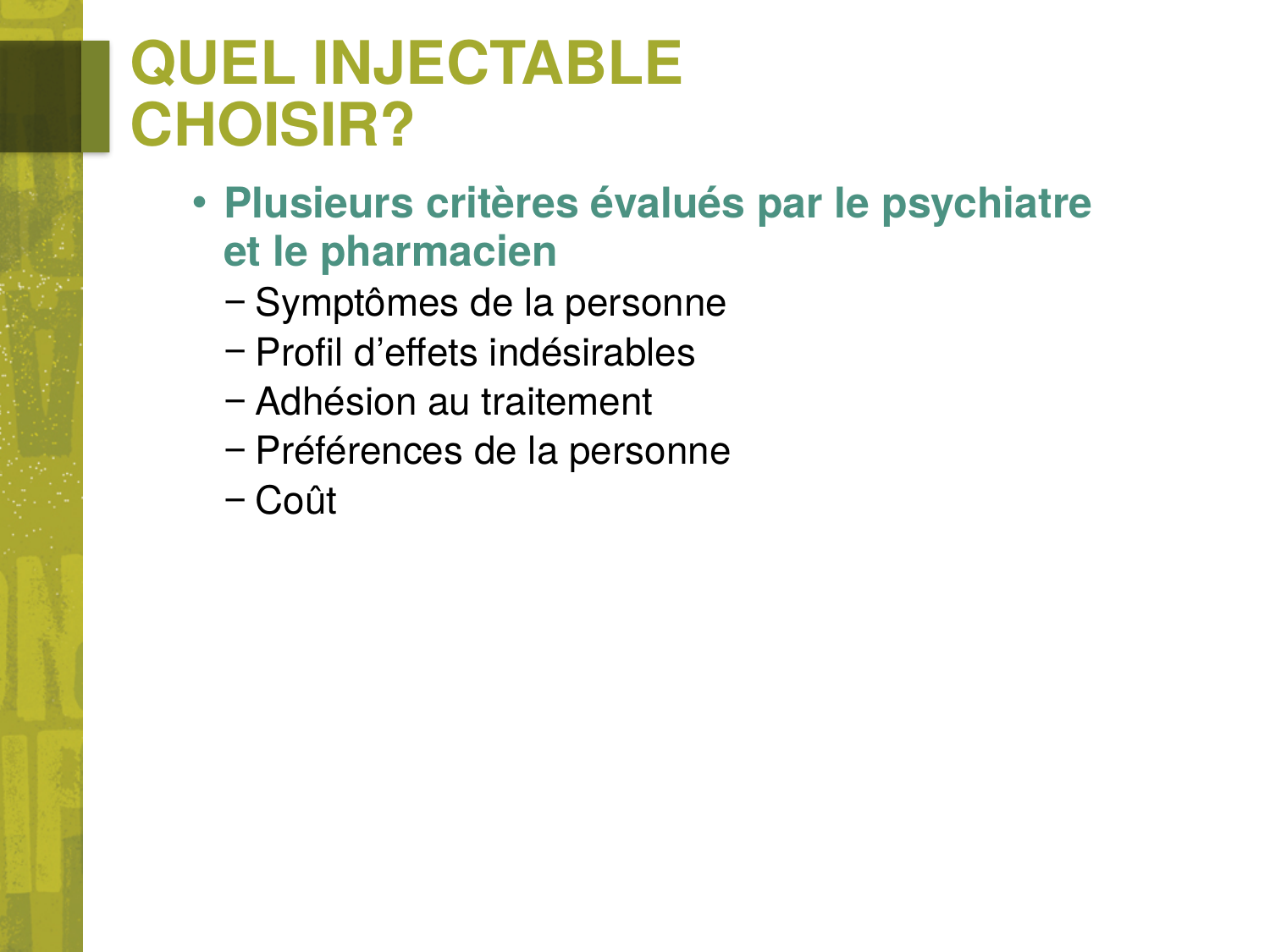

# Quel injectable choisir?
Plusieurs critères évalués par le psychiatre
et le pharmacien
Symptômes de la personne
Profil d’effets indésirables
Adhésion au traitement
Préférences de la personne
Coût